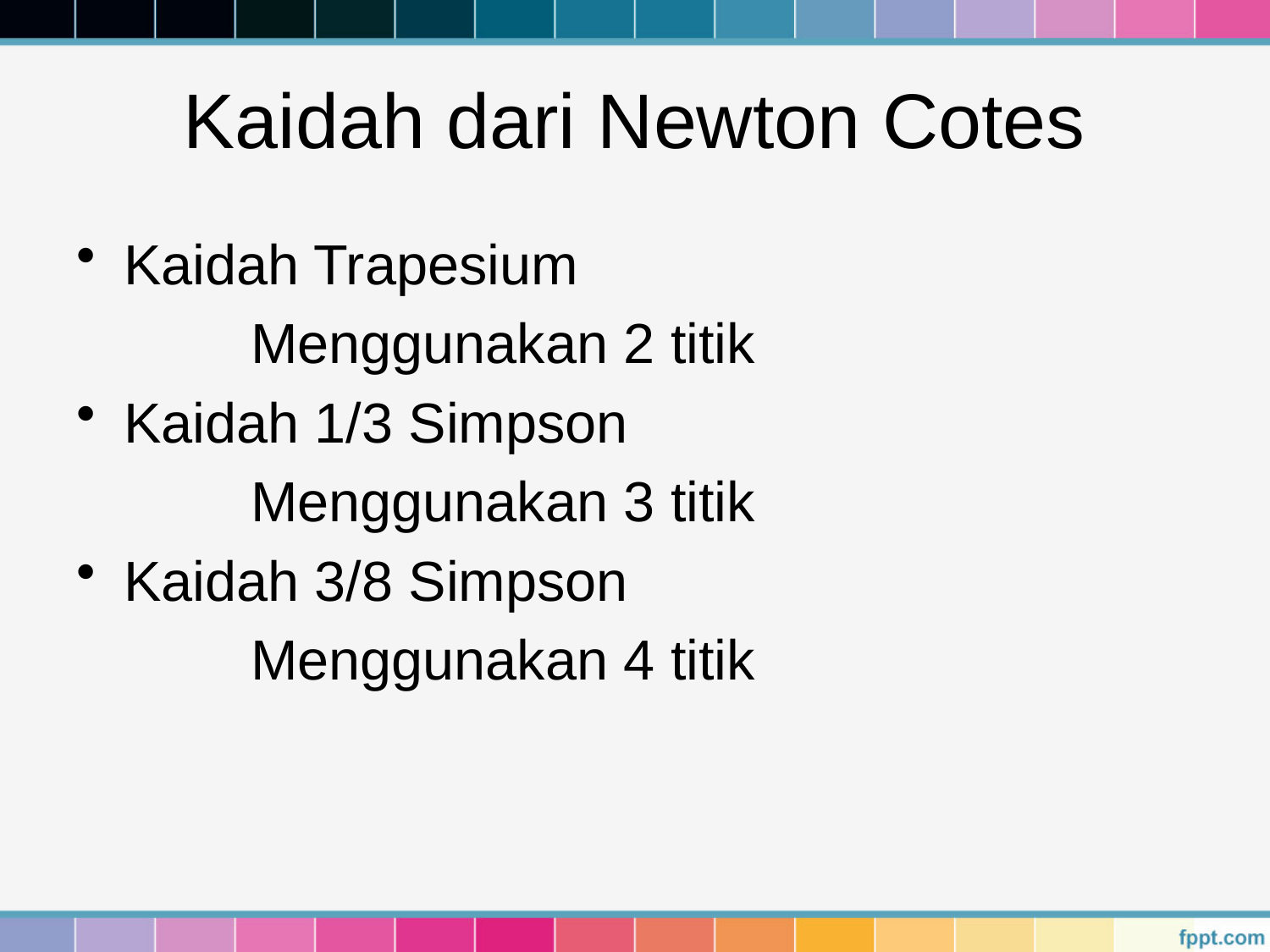

# Kaidah dari Newton Cotes
Kaidah Trapesium
		Menggunakan 2 titik
Kaidah 1/3 Simpson
		Menggunakan 3 titik
Kaidah 3/8 Simpson
		Menggunakan 4 titik